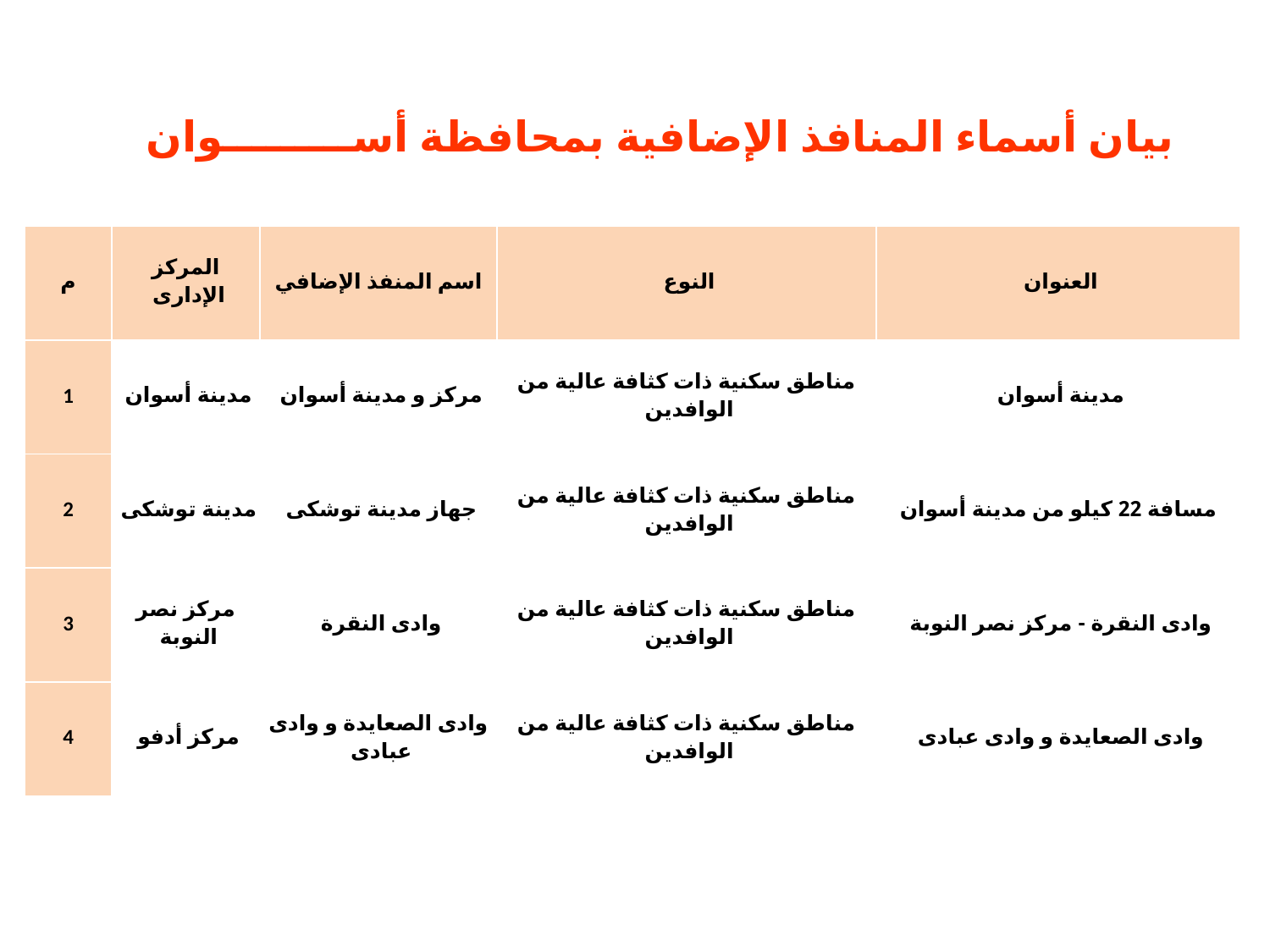

بيان أسماء المنافذ الإضافية بمحافظة أســـــــــوان
| م | المركز الإدارى | اسم المنفذ الإضافي | النوع | العنوان |
| --- | --- | --- | --- | --- |
| 1 | مدينة أسوان | مركز و مدينة أسوان | مناطق سكنية ذات كثافة عالية من الوافدين | مدينة أسوان |
| 2 | مدينة توشكى | جهاز مدينة توشكى | مناطق سكنية ذات كثافة عالية من الوافدين | مسافة 22 كيلو من مدينة أسوان |
| 3 | مركز نصر النوبة | وادى النقرة | مناطق سكنية ذات كثافة عالية من الوافدين | وادى النقرة - مركز نصر النوبة |
| 4 | مركز أدفو | وادى الصعايدة و وادى عبادى | مناطق سكنية ذات كثافة عالية من الوافدين | وادى الصعايدة و وادى عبادى |